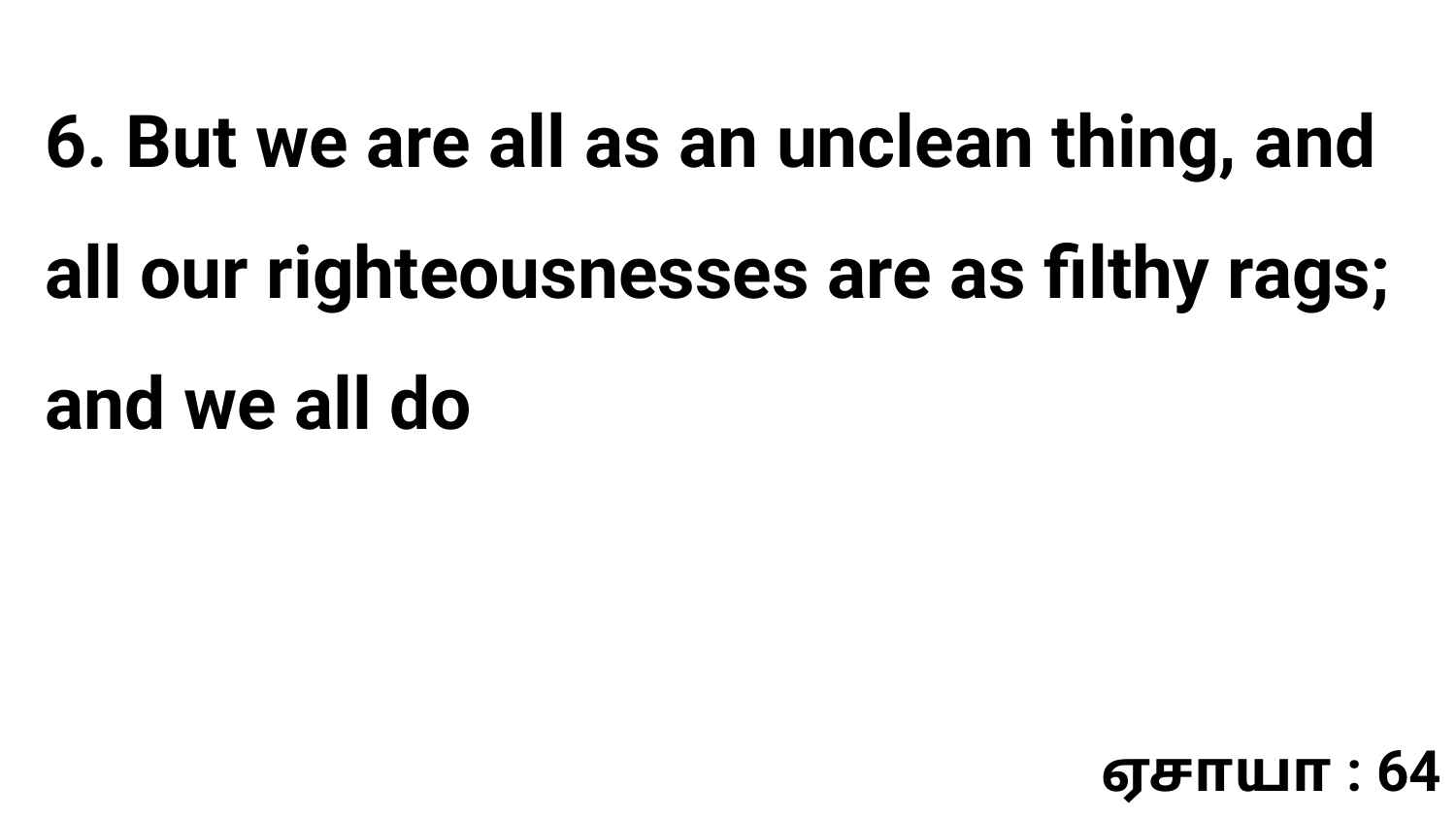

6. But we are all as an unclean thing, and all our righteousnesses are as filthy rags; and we all do
ஏசாயா : 64